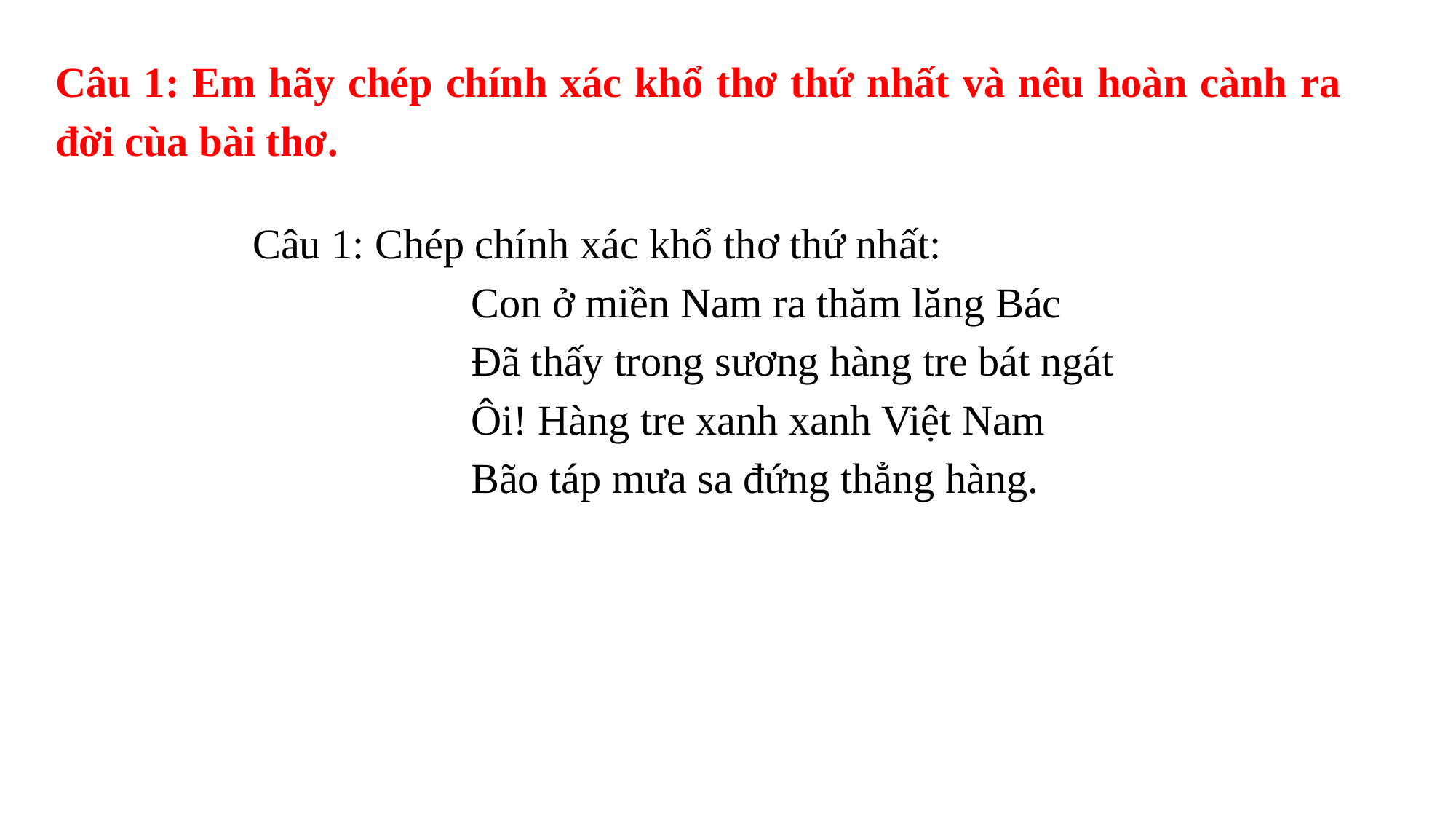

Câu 1: Em hãy chép chính xác khổ thơ thứ nhất và nêu hoàn cành ra đời cùa bài thơ.
Câu 1: Chép chính xác khổ thơ thứ nhất:
Con ở miền Nam ra thăm lăng Bác
Đã thấy trong sương hàng tre bát ngát
Ôi! Hàng tre xanh xanh Việt Nam
Bão táp mưa sa đứng thẳng hàng.